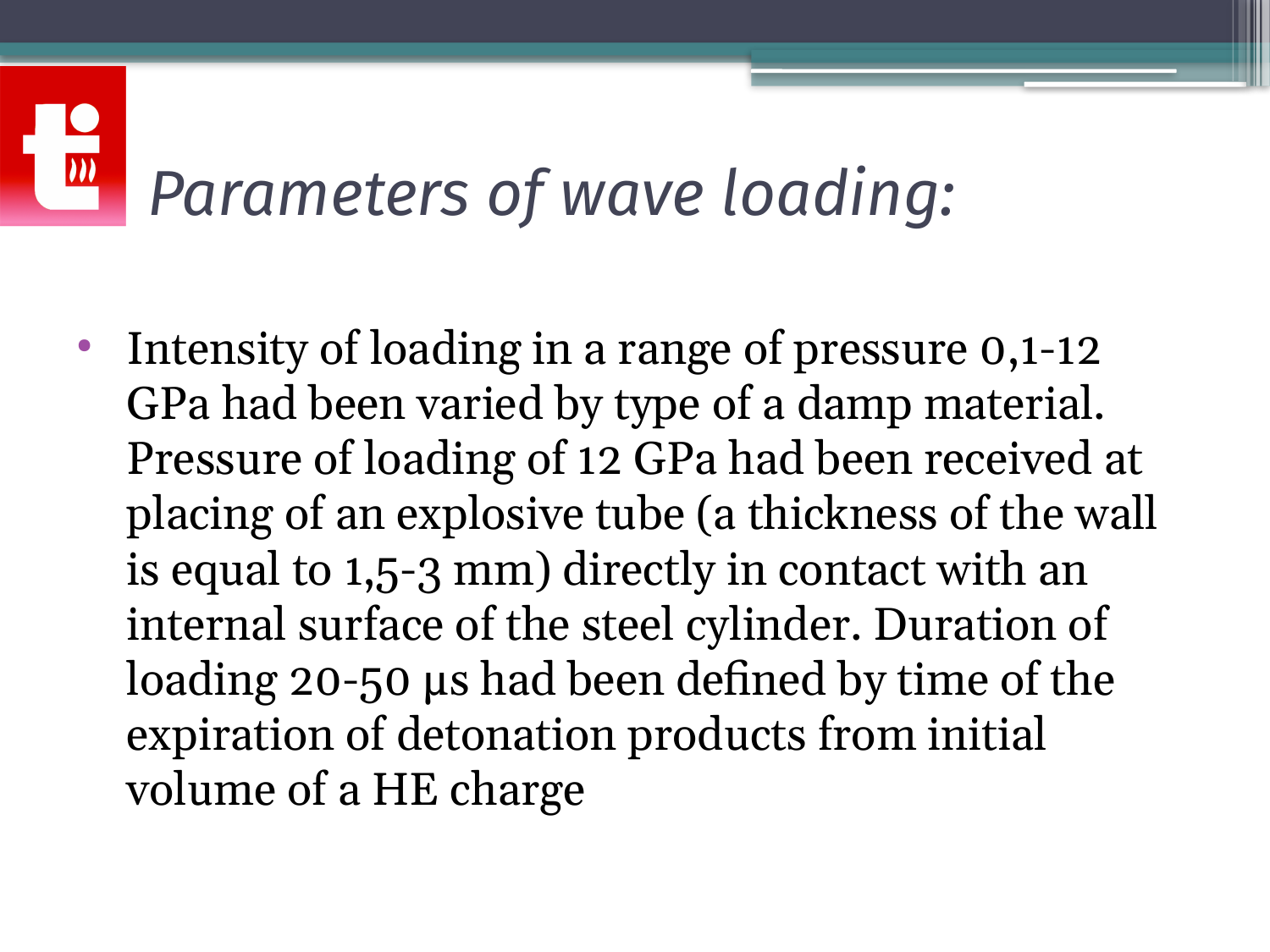

# Parameters of wave loading:
Intensity of loading in a range of pressure 0,1-12 GPa had been varied by type of a damp material. Pressure of loading of 12 GPa had been received at placing of an explosive tube (a thickness of the wall is equal to 1,5-3 mm) directly in contact with an internal surface of the steel cylinder. Duration of loading 20-50 µs had been defined by time of the expiration of detonation products from initial volume of a HE charge